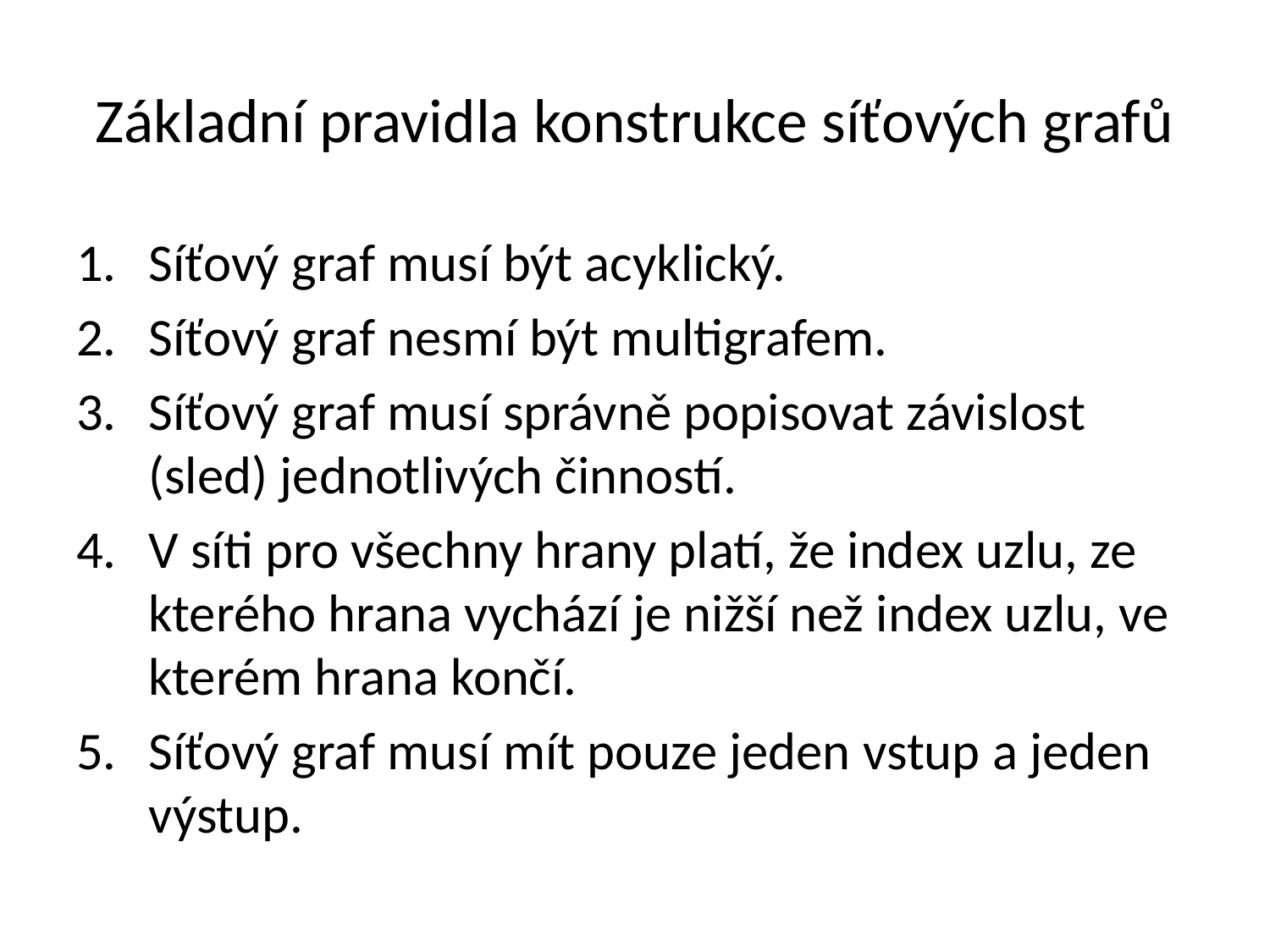

# Základní pravidla konstrukce síťových grafů
Síťový graf musí být acyklický.
Síťový graf nesmí být multigrafem.
Síťový graf musí správně popisovat závislost (sled) jednotlivých činností.
V síti pro všechny hrany platí, že index uzlu, ze kterého hrana vychází je nižší než index uzlu, ve kterém hrana končí.
Síťový graf musí mít pouze jeden vstup a jeden výstup.